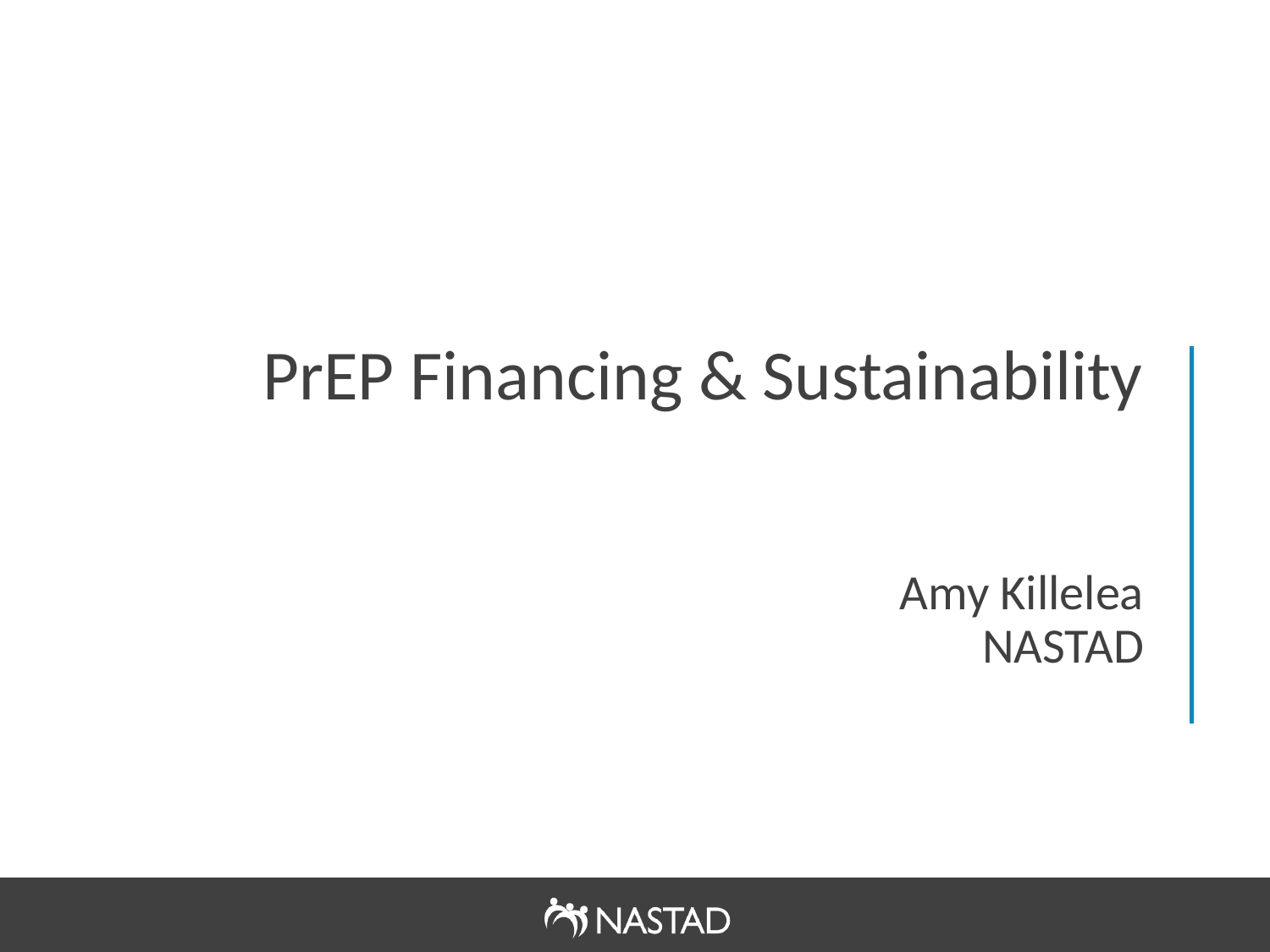

# PrEP Financing & Sustainability Amy Killelea NASTAD